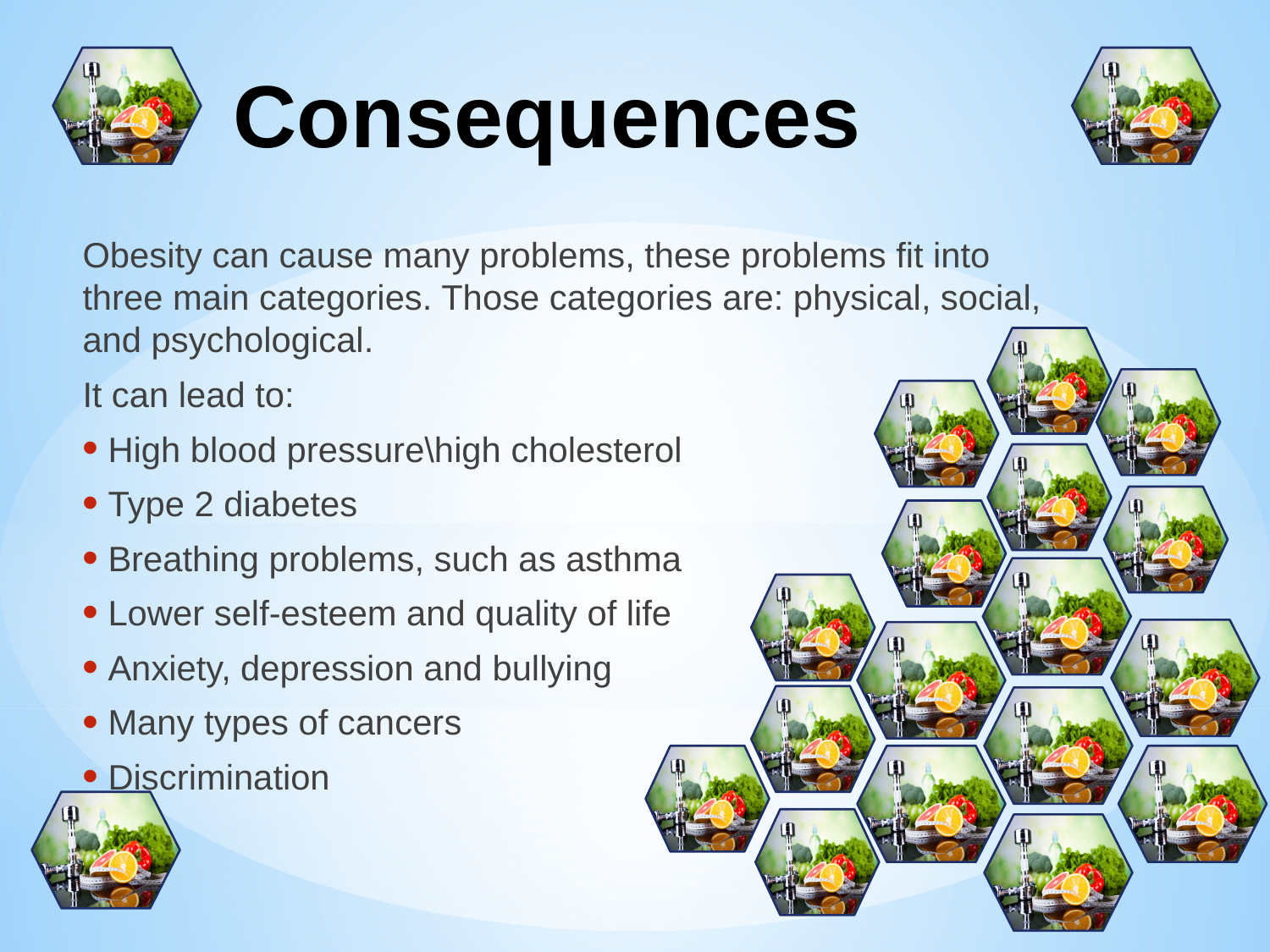

# Consequences
Obesity can cause many problems, these problems fit into three main categories. Those categories are: physical, social, and psychological.
It can lead to:
High blood pressure\high cholesterol
Type 2 diabetes
Breathing problems, such as asthma
Lower self-esteem and quality of life
Anxiety, depression and bullying
Many types of cancers
Discrimination